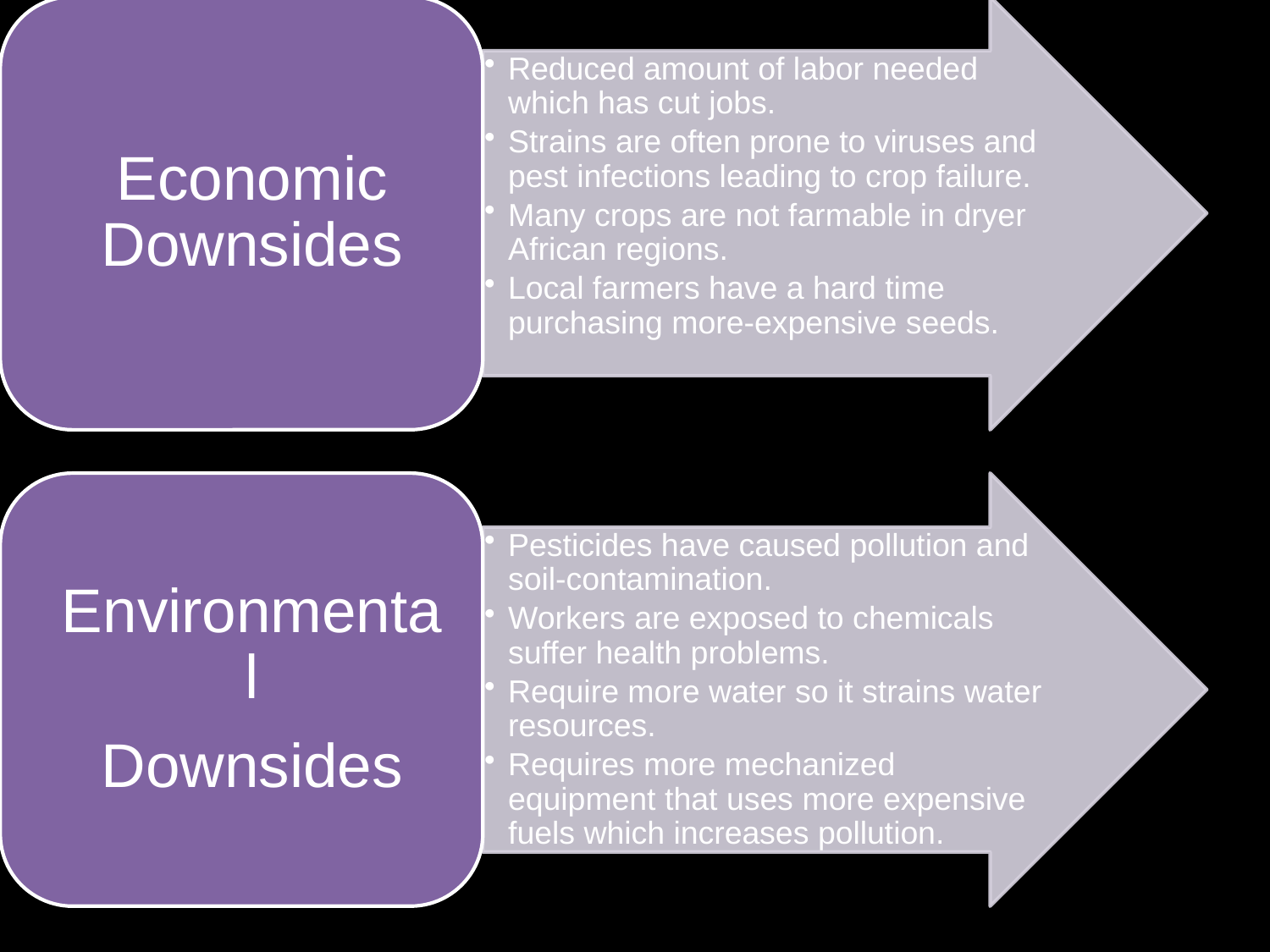

Reduced amount of labor needed which has cut jobs.
Strains are often prone to viruses and pest infections leading to crop failure.
Many crops are not farmable in dryer African regions.
Local farmers have a hard time purchasing more-expensive seeds.
Economic Downsides
Pesticides have caused pollution and soil-contamination.
Workers are exposed to chemicals suffer health problems.
Require more water so it strains water resources.
Requires more mechanized equipment that uses more expensive fuels which increases pollution.
Environmental
Downsides